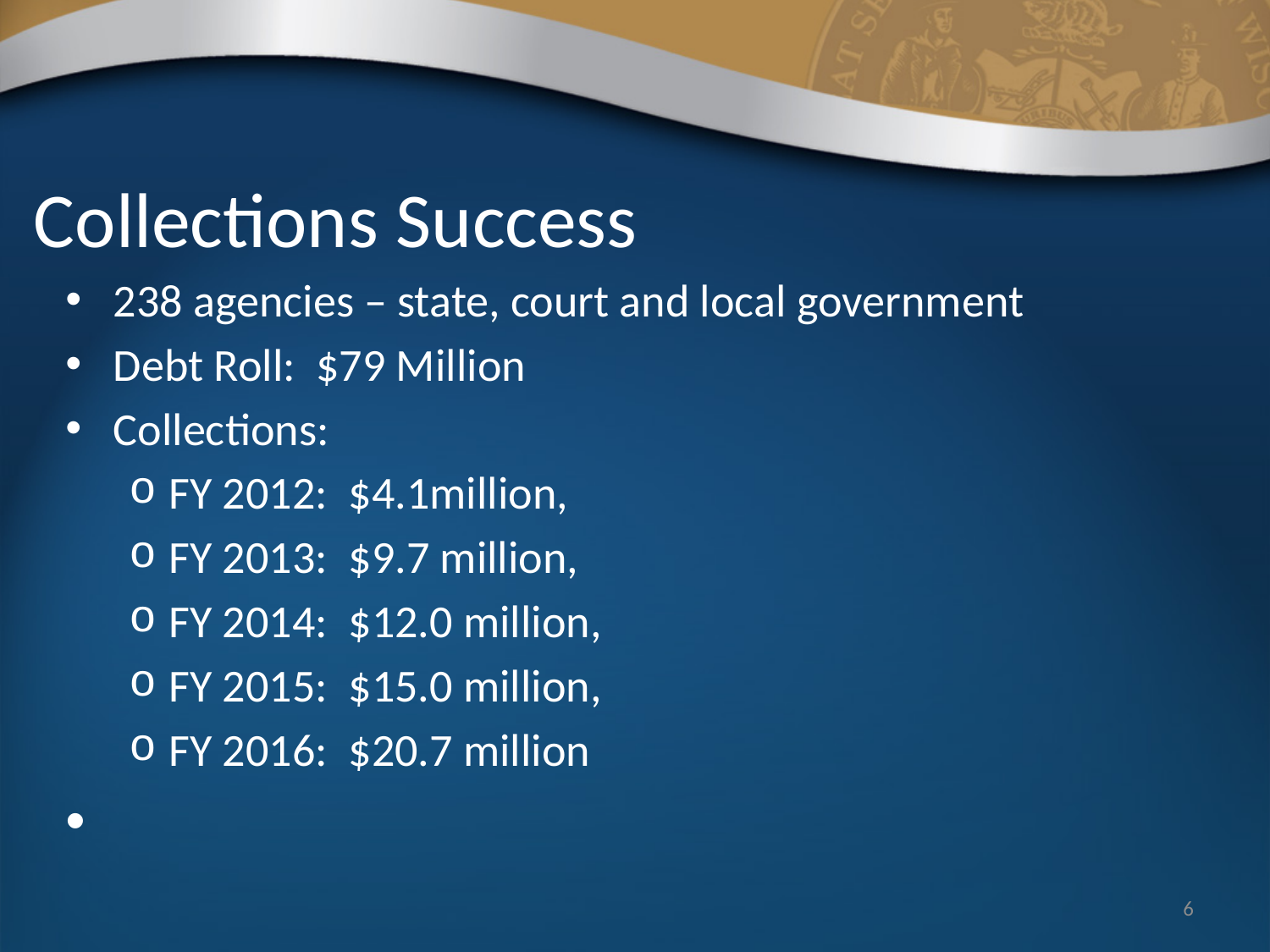

# Collections Success
238 agencies – state, court and local government
Debt Roll:  $79 Million
Collections:
FY 2012:  $4.1million,
FY 2013:  $9.7 million,
FY 2014:  $12.0 million,
FY 2015:  $15.0 million,
FY 2016:  $20.7 million

6